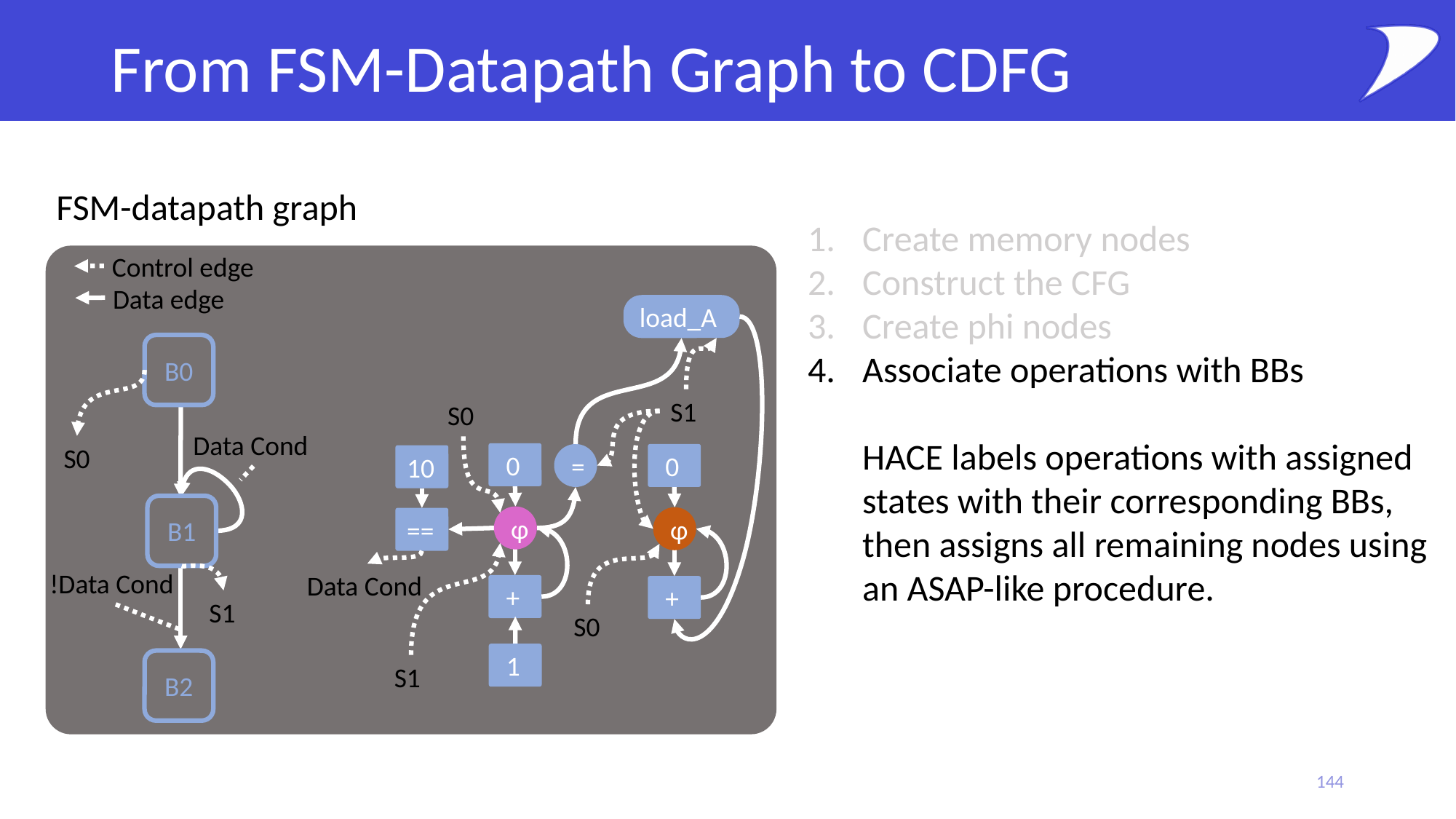

# From FSM-Datapath Graph to CDFG
FSM-datapath graph
Create memory nodes
Construct the CFG
Create phi nodes
Associate operations with BBs
HACE labels operations with assigned states with their corresponding BBs, then assigns all remaining nodes using an ASAP-like procedure.
Control edge

Data edge
load_A
B0
S1
S0
Data Cond
S0
 0
=
 0
10
B1
ɸ
ɸ
==
!Data Cond
Data Cond
 +
 +
S1
S0
 1
B2
S1
144